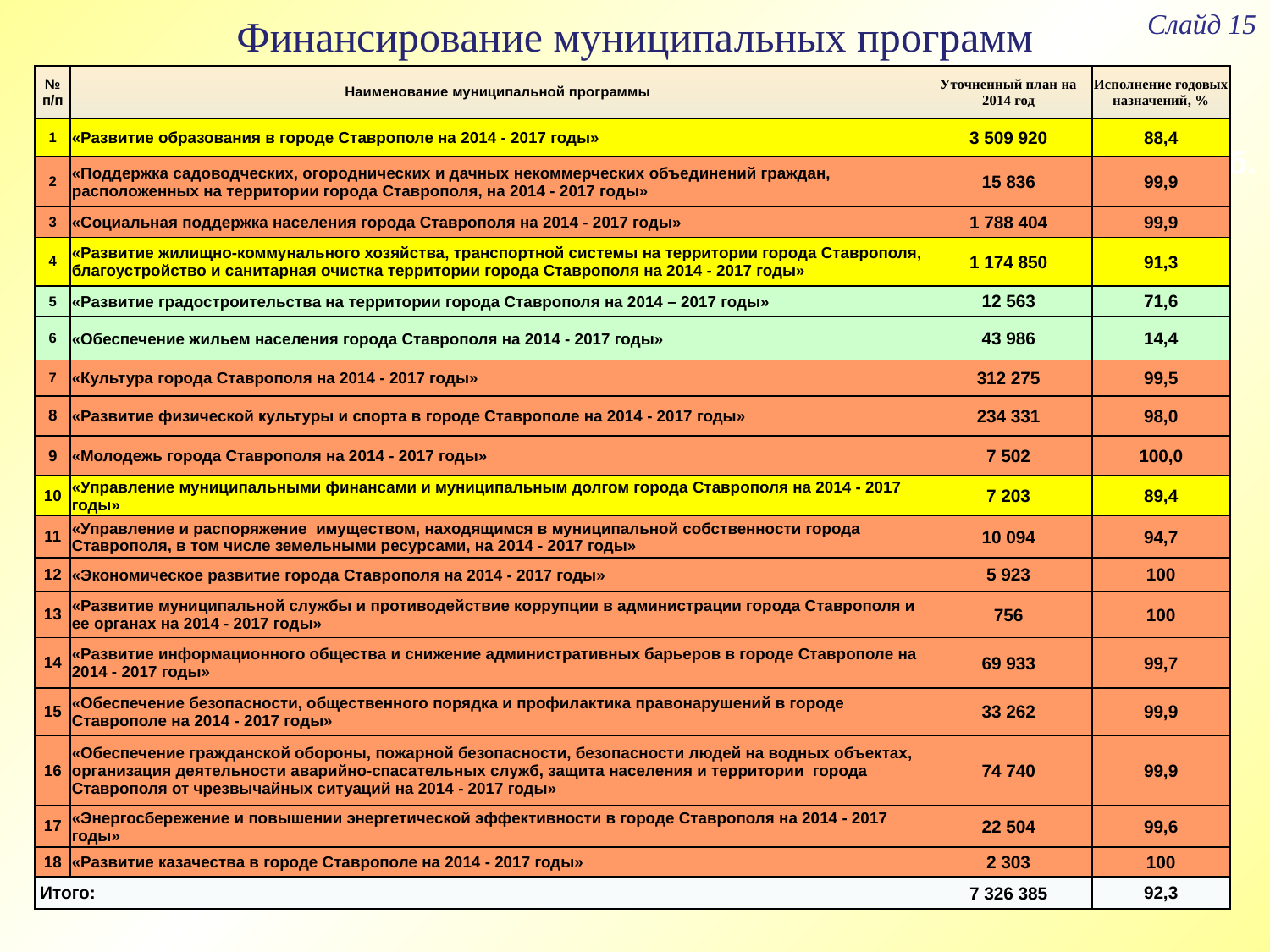

Слайд 15
Финансирование муниципальных программ
| № п/п | Наименование муниципальной программы | Уточненный план на 2014 год | Исполнение годовых назначений, % |
| --- | --- | --- | --- |
| 1 | «Развитие образования в городе Ставрополе на 2014 - 2017 годы» | 3 509 920 | 88,4 |
| 2 | «Поддержка садоводческих, огороднических и дачных некоммерческих объединений граждан, расположенных на территории города Ставрополя, на 2014 - 2017 годы» | 15 836 | 99,9 |
| 3 | «Социальная поддержка населения города Ставрополя на 2014 - 2017 годы» | 1 788 404 | 99,9 |
| 4 | «Развитие жилищно-коммунального хозяйства, транспортной системы на территории города Ставрополя, благоустройство и санитарная очистка территории города Ставрополя на 2014 - 2017 годы» | 1 174 850 | 91,3 |
| 5 | «Развитие градостроительства на территории города Ставрополя на 2014 – 2017 годы» | 12 563 | 71,6 |
| 6 | «Обеспечение жильем населения города Ставрополя на 2014 - 2017 годы» | 43 986 | 14,4 |
| 7 | «Культура города Ставрополя на 2014 - 2017 годы» | 312 275 | 99,5 |
| 8 | «Развитие физической культуры и спорта в городе Ставрополе на 2014 - 2017 годы» | 234 331 | 98,0 |
| 9 | «Молодежь города Ставрополя на 2014 - 2017 годы» | 7 502 | 100,0 |
| 10 | «Управление муниципальными финансами и муниципальным долгом города Ставрополя на 2014 - 2017 годы» | 7 203 | 89,4 |
| 11 | «Управление и распоряжение имуществом, находящимся в муниципальной собственности города Ставрополя, в том числе земельными ресурсами, на 2014 - 2017 годы» | 10 094 | 94,7 |
| 12 | «Экономическое развитие города Ставрополя на 2014 - 2017 годы» | 5 923 | 100 |
| 13 | «Развитие муниципальной службы и противодействие коррупции в администрации города Ставрополя и ее органах на 2014 - 2017 годы» | 756 | 100 |
| 14 | «Развитие информационного общества и снижение административных барьеров в городе Ставрополе на 2014 - 2017 годы» | 69 933 | 99,7 |
| 15 | «Обеспечение безопасности, общественного порядка и профилактика правонарушений в городе Ставрополе на 2014 - 2017 годы» | 33 262 | 99,9 |
| 16 | «Обеспечение гражданской обороны, пожарной безопасности, безопасности людей на водных объектах, организация деятельности аварийно-спасательных служб, защита населения и территории города Ставрополя от чрезвычайных ситуаций на 2014 - 2017 годы» | 74 740 | 99,9 |
| 17 | «Энергосбережение и повышении энергетической эффективности в городе Ставрополя на 2014 - 2017 годы» | 22 504 | 99,6 |
| 18 | «Развитие казачества в городе Ставрополе на 2014 - 2017 годы» | 2 303 | 100 |
| Итого: |  | 7 326 385 | 92,3 |
тыс. руб.